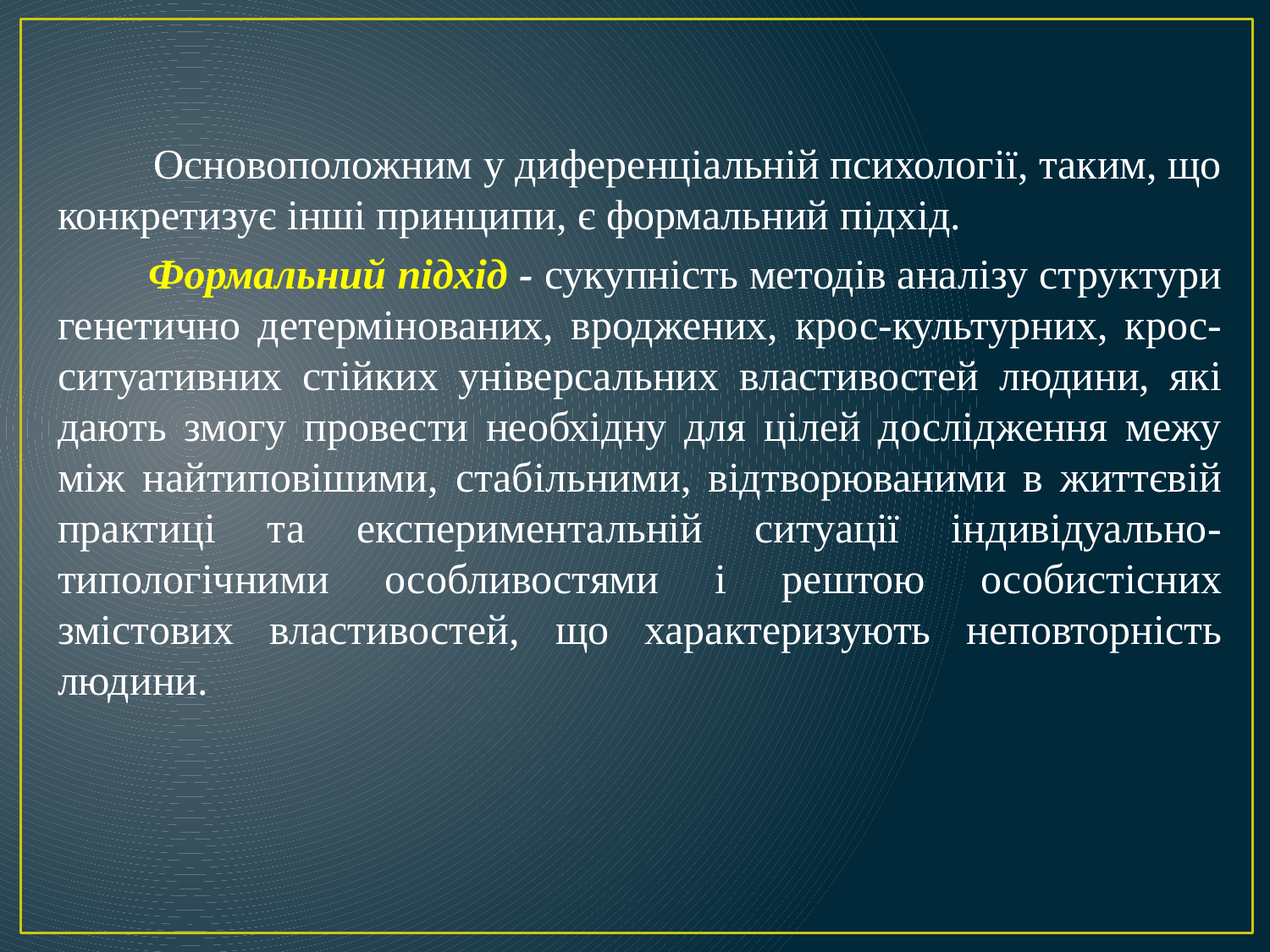

Основоположним у диференціальній психології, таким, що конкретизує інші принципи, є формальний підхід.
        Формальний підхід - сукупність методів аналізу структури генетично детермінованих, вроджених, крос-культурних, крос-ситуативних стійких універсальних властивостей людини, які дають змогу провести необхідну для цілей дослідження межу між найтиповішими, стабільними, відтворюваними в життєвій практиці та експериментальній ситуації індивідуально-типологічними особливостями і рештою особистісних змістових властивостей, що характеризують неповторність людини.